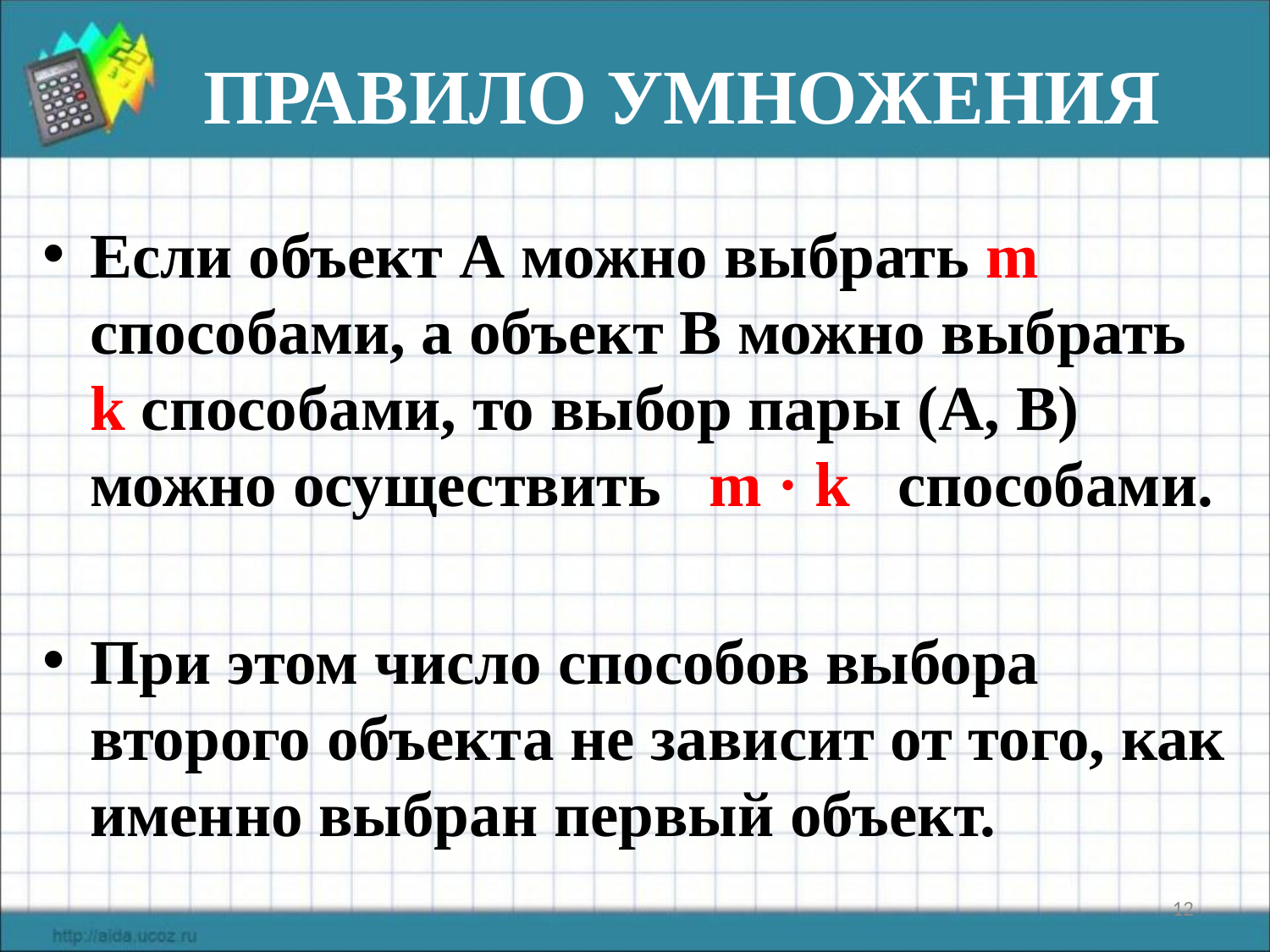

# ПРАВИЛО УМНОЖЕНИЯ
Если объект А можно выбрать m способами, а объект В можно выбрать k способами, то выбор пары (А, В) можно осуществить   m · k   способами.

При этом число способов выбора второго объекта не зависит от того, как именно выбран первый объект.

12